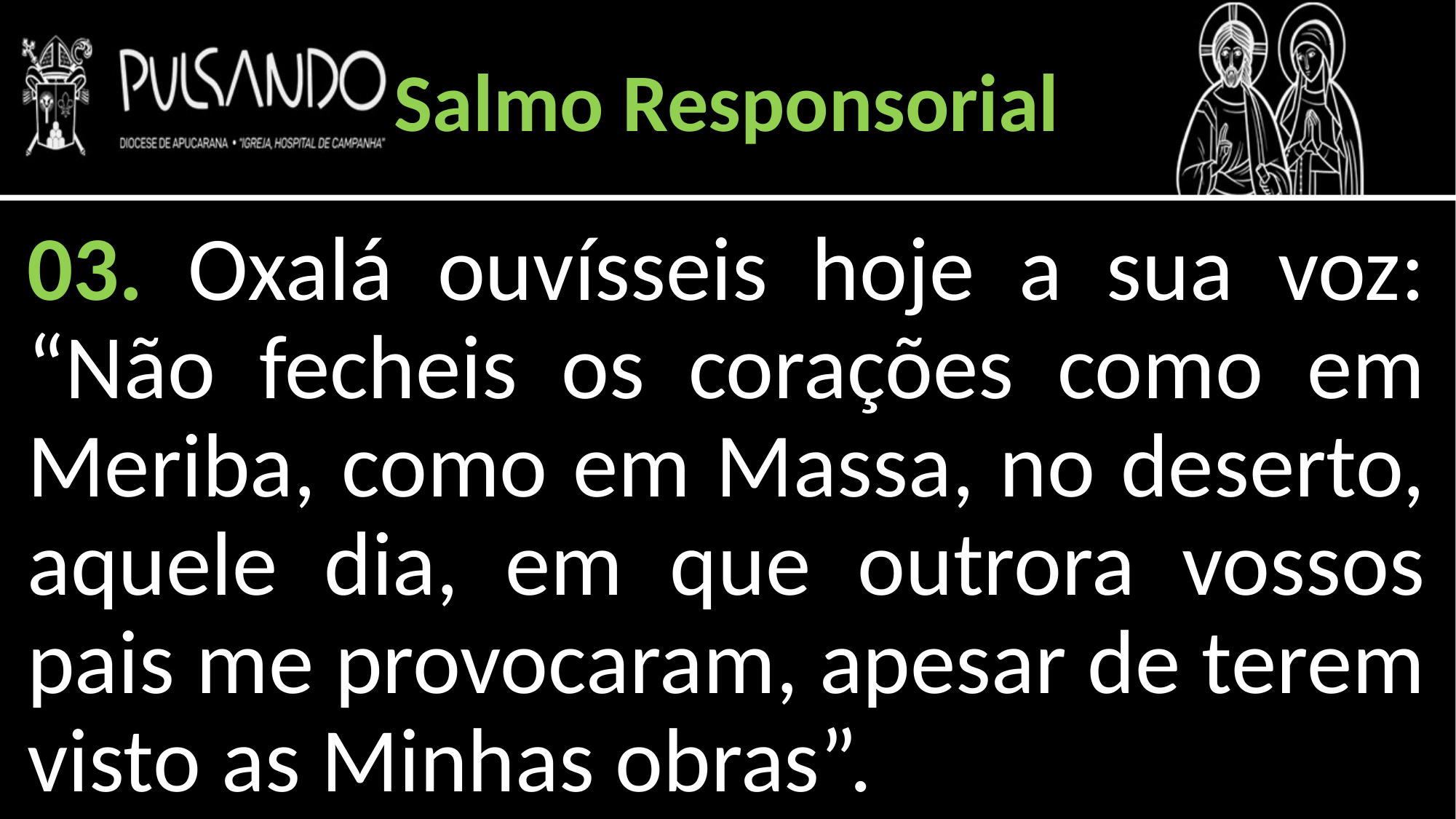

Salmo Responsorial
03. Oxalá ouvísseis hoje a sua voz: “Não fecheis os corações como em Meriba, como em Massa, no deserto, aquele dia, em que outrora vossos pais me provocaram, apesar de terem visto as Minhas obras”.